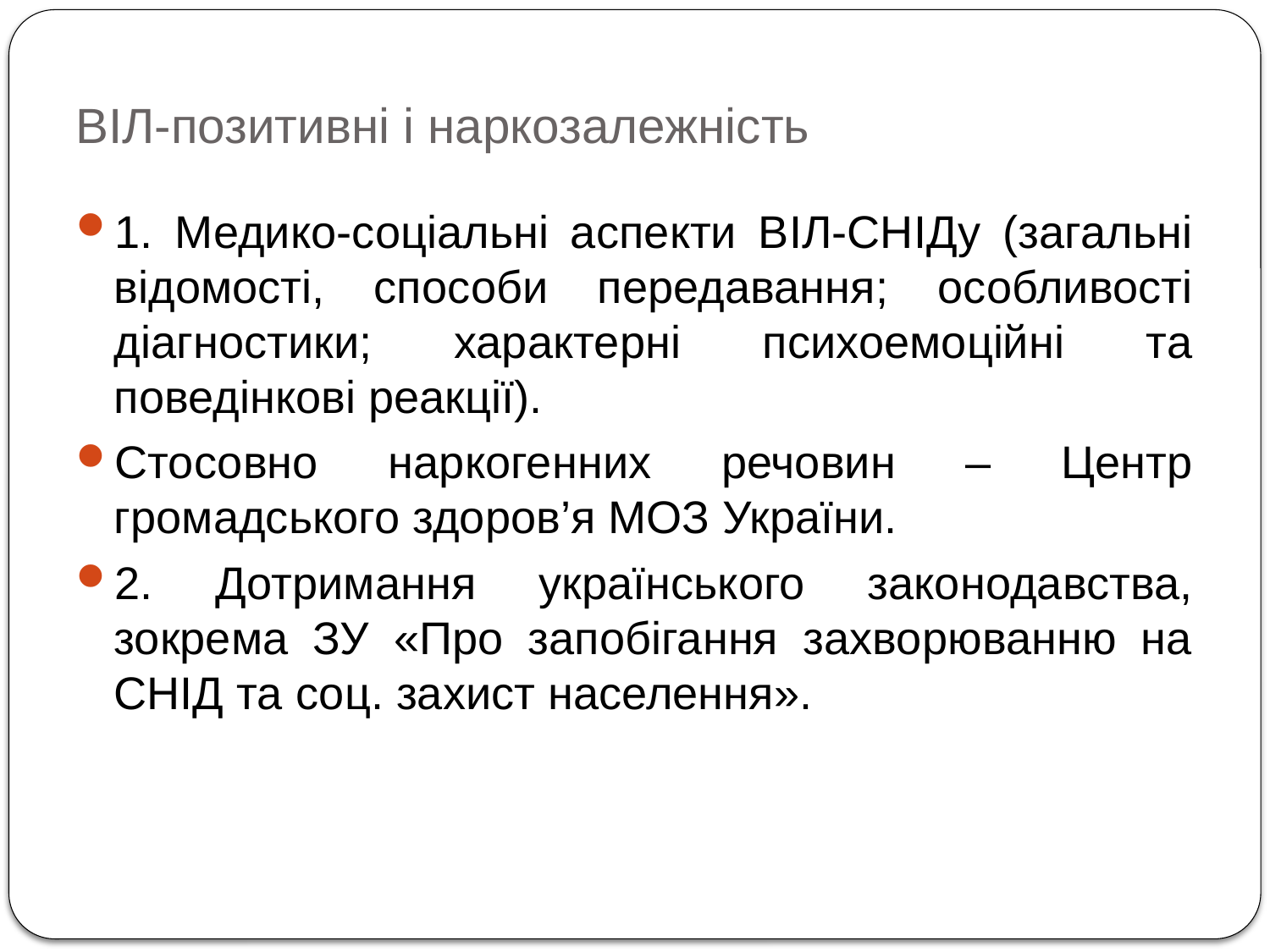

# ВІЛ-позитивні і наркозалежність
1. Медико-соціальні аспекти ВІЛ-СНІДу (загальні відомості, способи передавання; особливості діагностики; характерні психоемоційні та поведінкові реакції).
Стосовно наркогенних речовин – Центр громадського здоров’я МОЗ України.
2. Дотримання українського законодавства, зокрема ЗУ «Про запобігання захворюванню на СНІД та соц. захист населення».